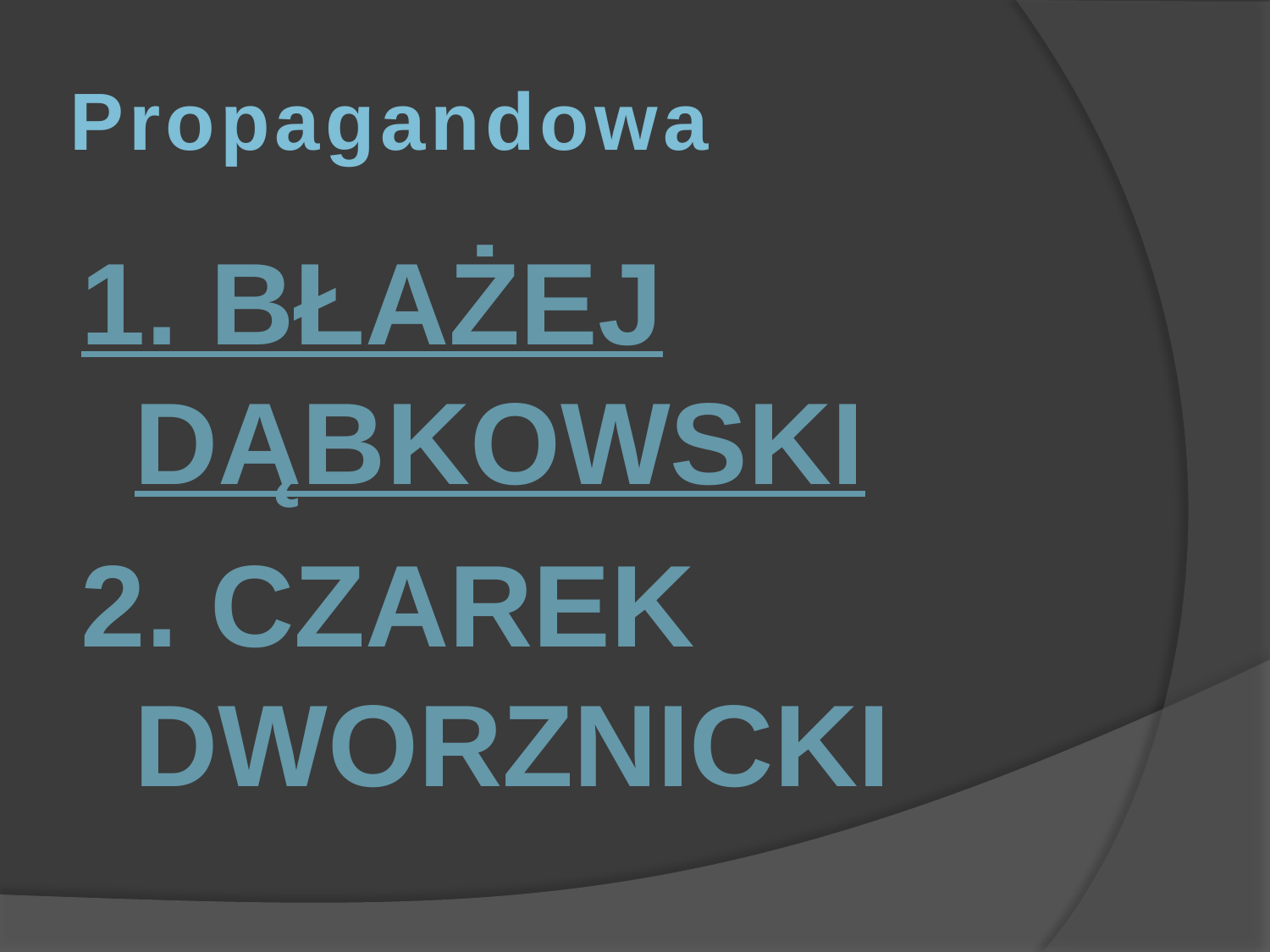

# Propagandowa
1. Błażej Dąbkowski
2. Czarek Dworznicki